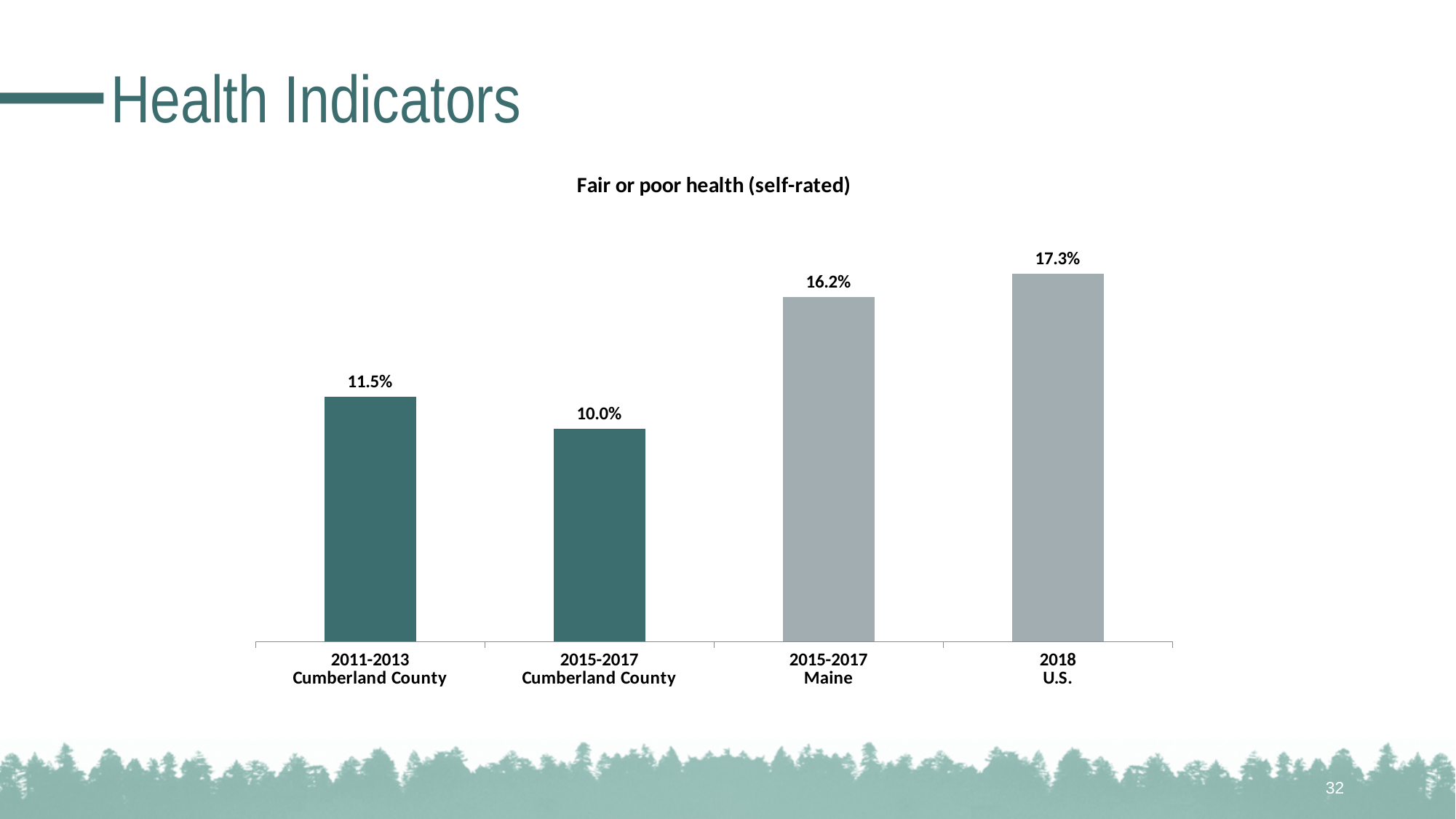

# Health Indicators

### Chart: Fair or poor health (self-rated)

| Category | N/A |
|---|---|
| 2011-2013
Cumberland County | 0.115 |
| 2015-2017
Cumberland County | 0.1 |
| 2015-2017
Maine | 0.162 |
| 2018
U.S. | 0.173 |
32